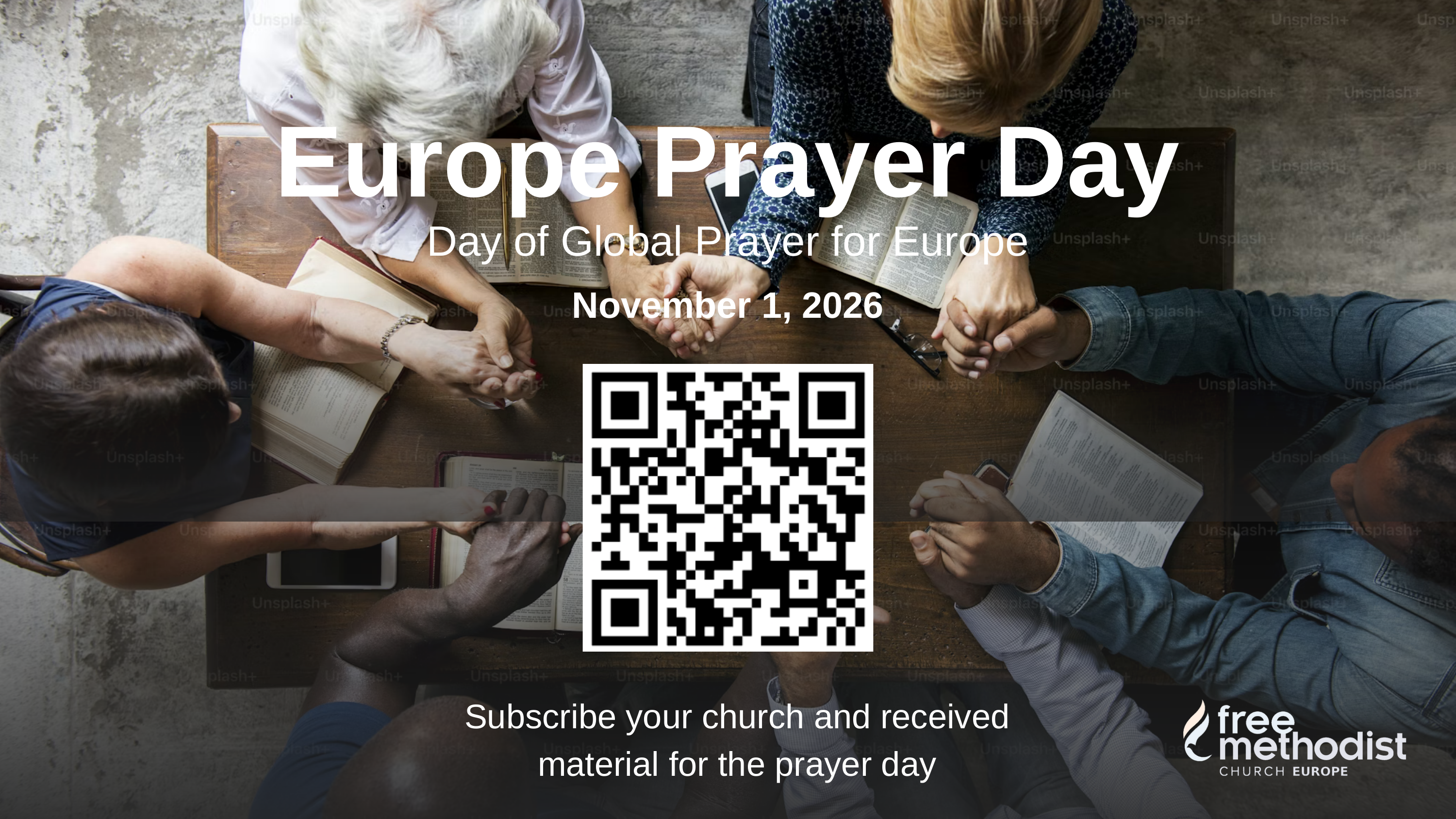

Europe Prayer Day
Day of Global Prayer for Europe
November 1, 2026

Subscribe your church and received material for the prayer day